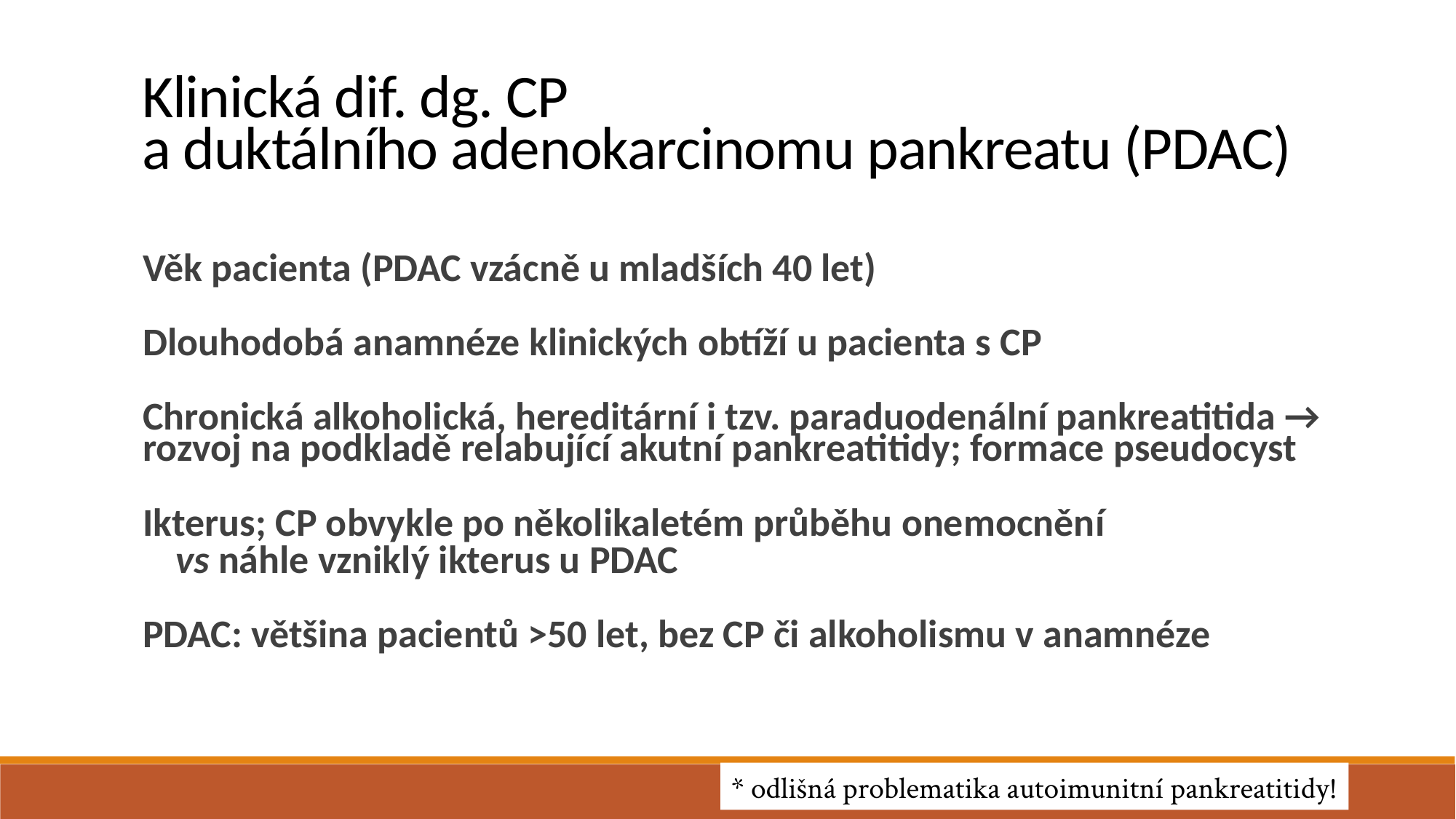

Klinická dif. dg. CP
a duktálního adenokarcinomu pankreatu (PDAC)
Věk pacienta (PDAC vzácně u mladších 40 let)

Dlouhodobá anamnéze klinických obtíží u pacienta s CP

Chronická alkoholická, hereditární i tzv. paraduodenální pankreatitida → rozvoj na podkladě relabující akutní pankreatitidy; formace pseudocyst

Ikterus; CP obvykle po několikaletém průběhu onemocnění
     vs náhle vzniklý ikterus u PDAC

PDAC: většina pacientů >50 let, bez CP či alkoholismu v anamnéze

* odlišná problematika autoimunitní pankreatitidy!